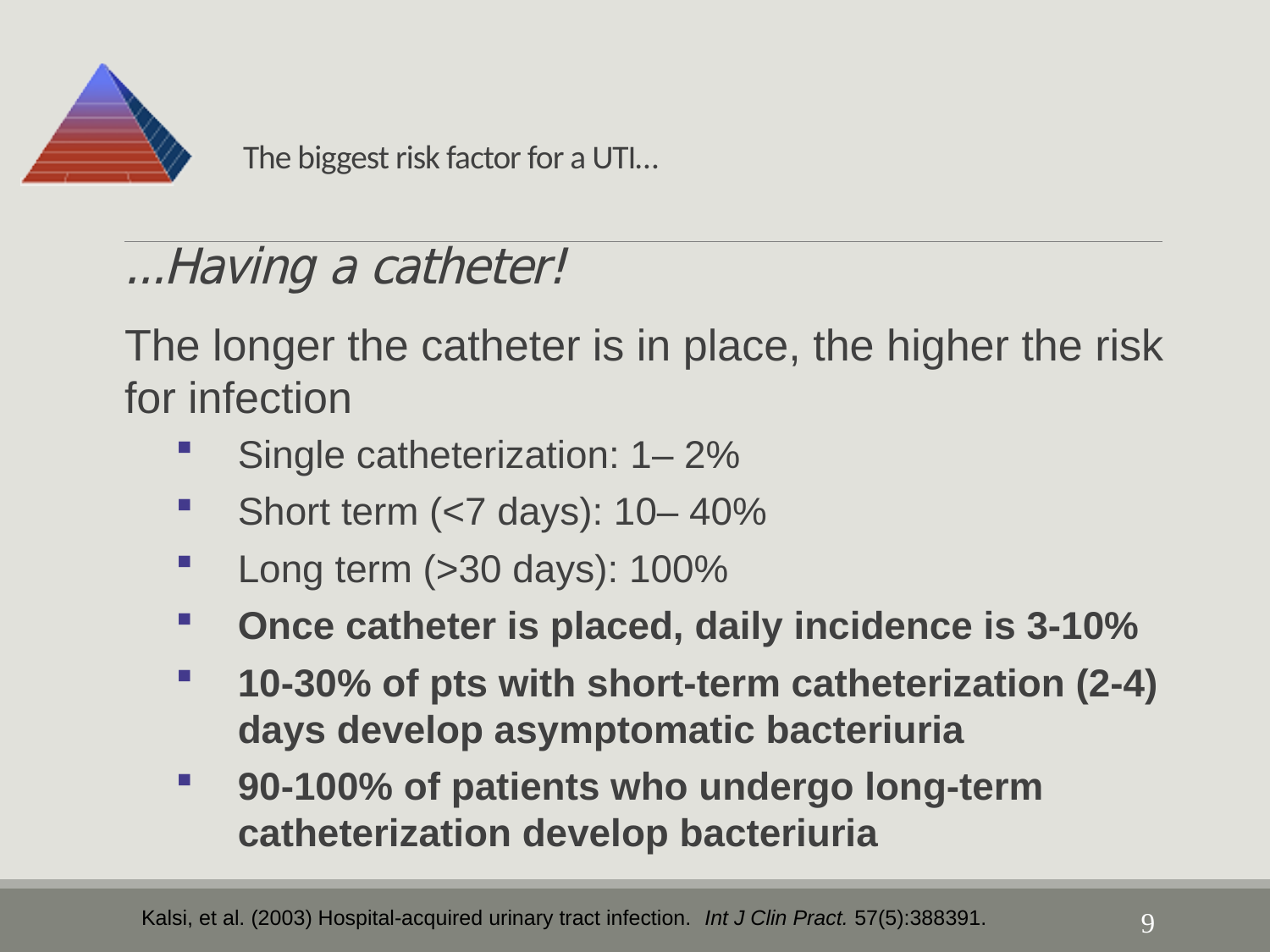

# The biggest risk factor for a UTI…
…Having a catheter!
The longer the catheter is in place, the higher the risk for infection
Single catheterization: 1– 2%
Short term (<7 days): 10– 40%
Long term (>30 days): 100%
Once catheter is placed, daily incidence is 3-10%
10-30% of pts with short-term catheterization (2-4) days develop asymptomatic bacteriuria
90-100% of patients who undergo long-term catheterization develop bacteriuria
9
Kalsi, et al. (2003) Hospital-acquired urinary tract infection.  Int J Clin Pract. 57(5):388391.